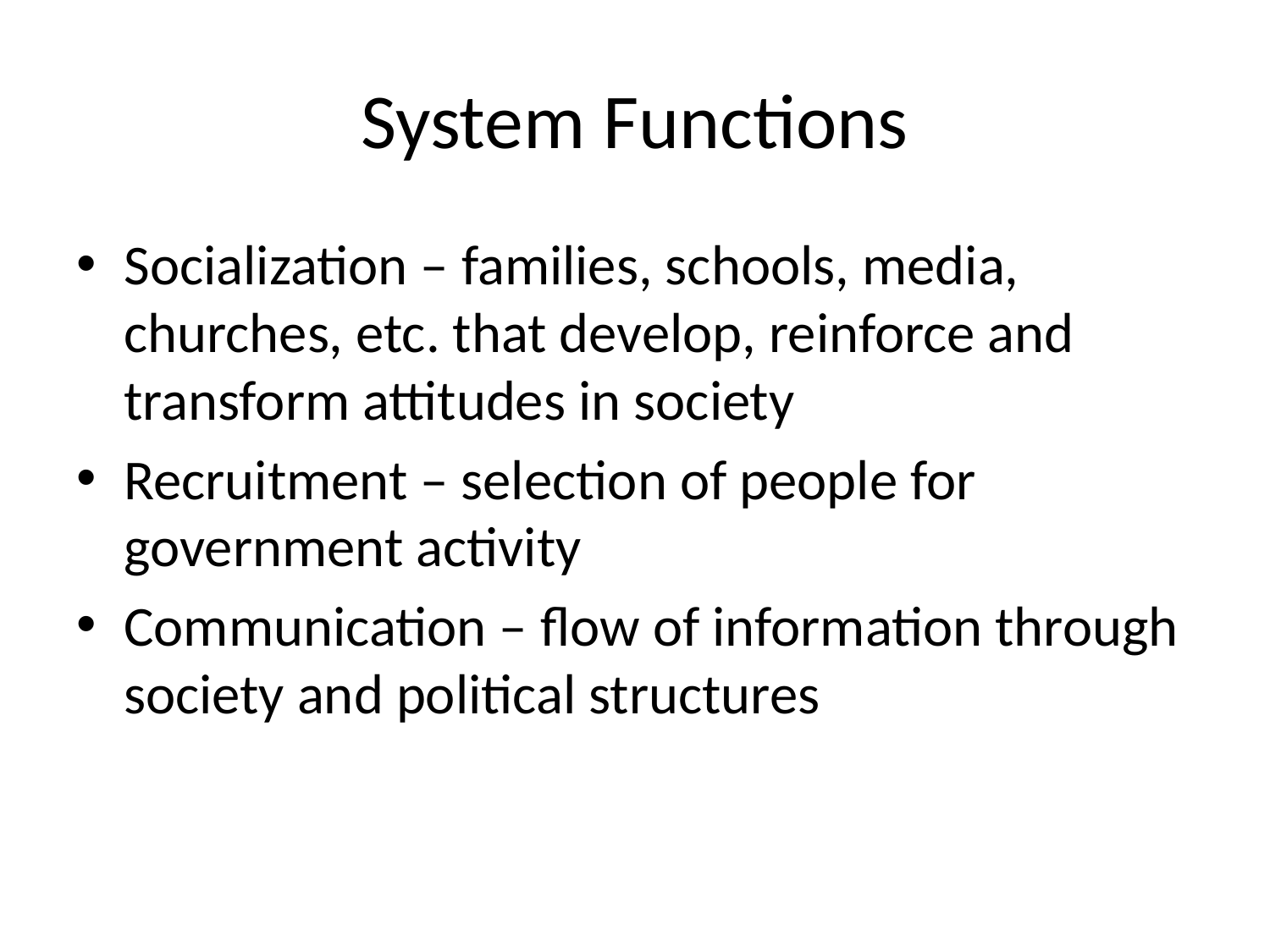

# System Functions
Socialization – families, schools, media, churches, etc. that develop, reinforce and transform attitudes in society
Recruitment – selection of people for government activity
Communication – flow of information through society and political structures